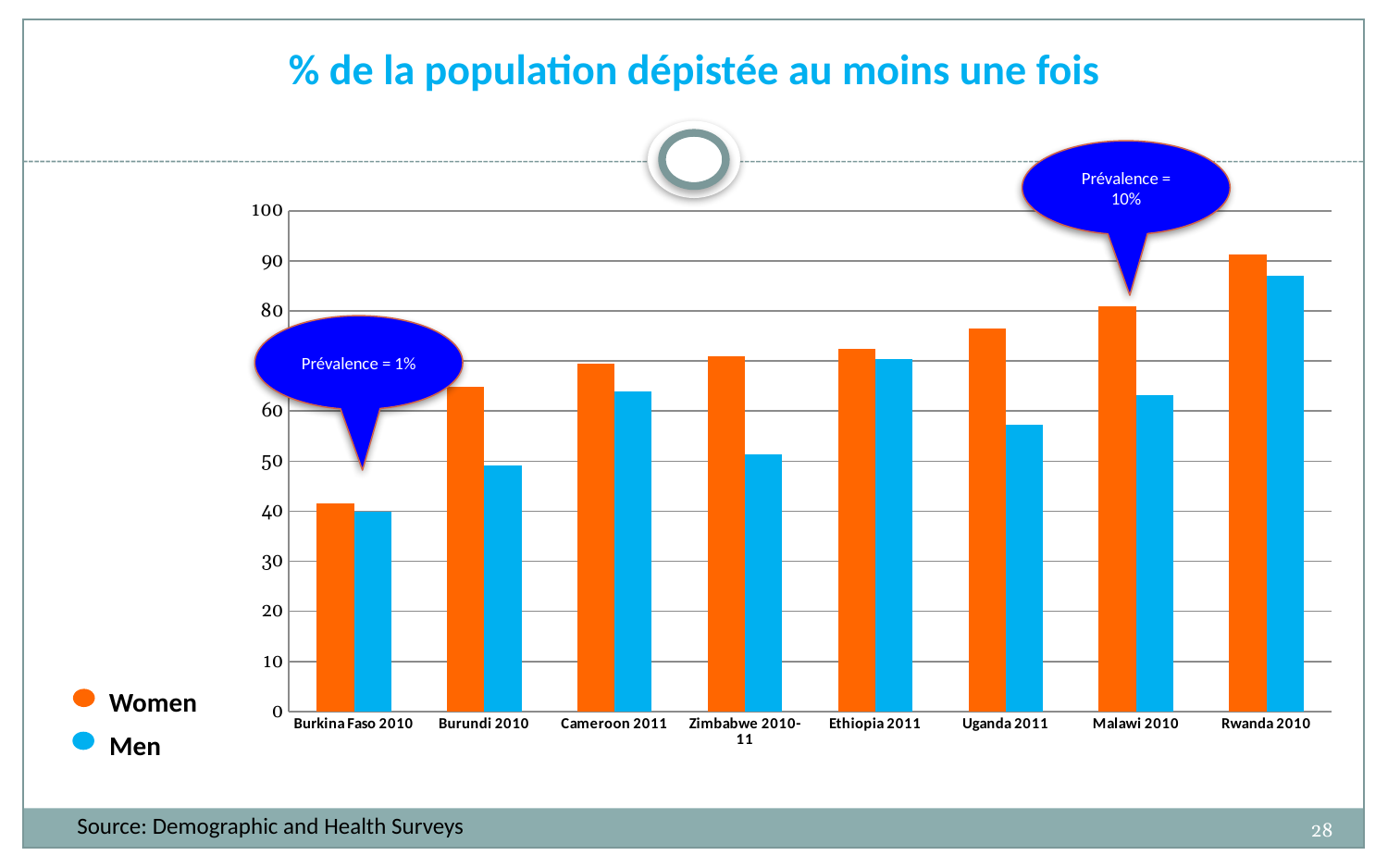

# % de la population dépistée au moins une fois
Prévalence = 10%

### Chart

| Category | Women2 | Men3 |
|---|---|---|
| Burkina Faso 2010 | 41.6 | 39.9 |
| Burundi 2010 | 64.9 | 49.1 |
| Cameroon 2011 | 69.4 | 63.9 |
| Zimbabwe 2010-11 | 71.0 | 51.4 |
| Ethiopia 2011 | 72.5 | 70.3 |
| Uganda 2011 | 76.5 | 57.3 |
| Malawi 2010 | 81.0 | 63.1 |
| Rwanda 2010 | 91.3 | 87.1 |
Prévalence = 1%
Women

Men

Source: Demographic and Health Surveys